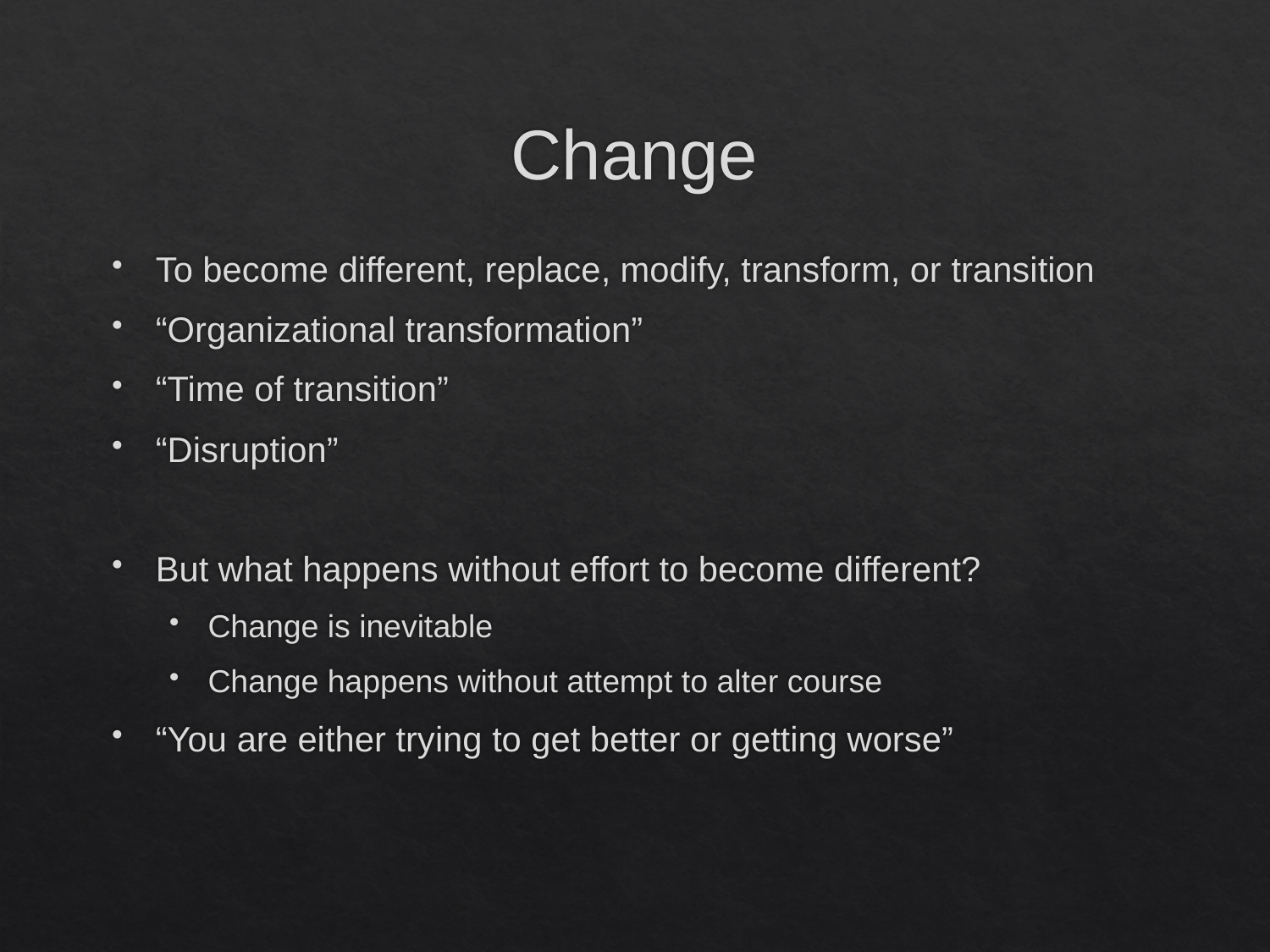

# Change
To become different, replace, modify, transform, or transition
“Organizational transformation”
“Time of transition”
“Disruption”

But what happens without effort to become different?
Change is inevitable
Change happens without attempt to alter course
“You are either trying to get better or getting worse”